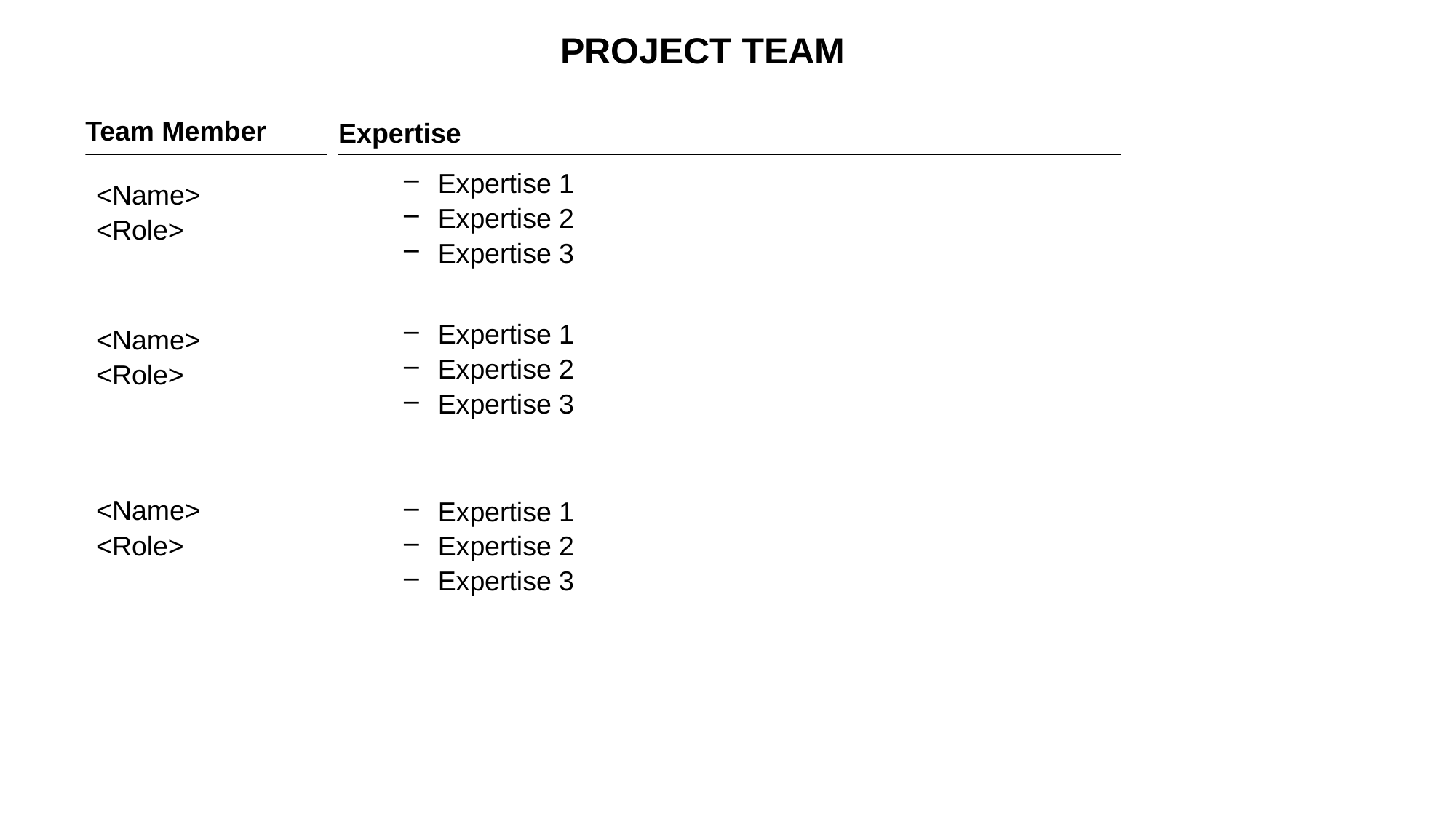

# PROJECT TEAM
Team Member

<Name>
<Role>

Expertise

Expertise 1
Expertise 2
Expertise 3
Expertise 1
Expertise 2
Expertise 3
<Name>
<Role>

<Name>
<Role>

Expertise 1
Expertise 2
Expertise 3
A-1